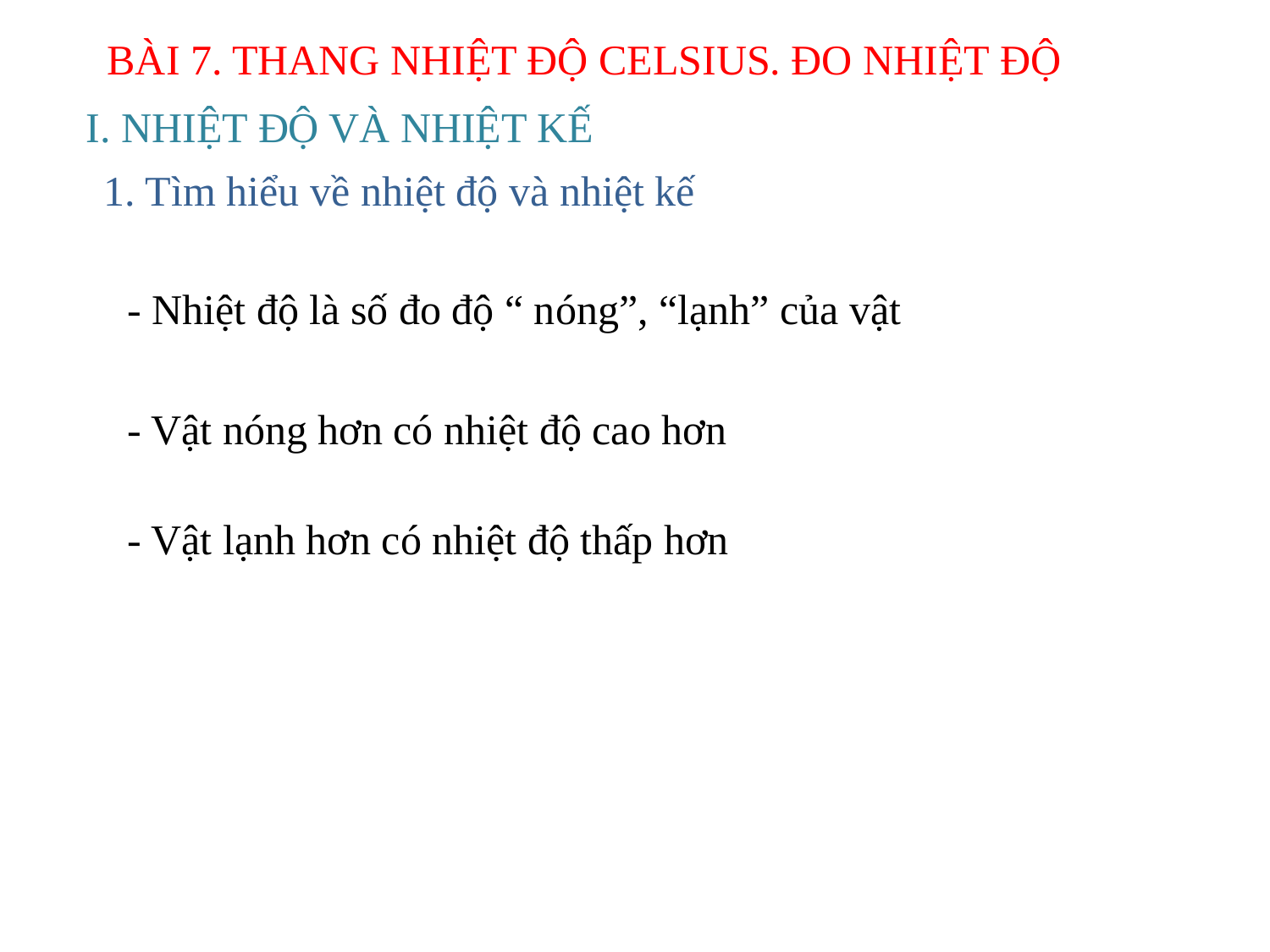

BÀI 7. THANG NHIỆT ĐỘ CELSIUS. ĐO NHIỆT ĐỘ
I. NHIỆT ĐỘ VÀ NHIỆT KẾ
1. Tìm hiểu về nhiệt độ và nhiệt kế
- Nhiệt độ là số đo độ “ nóng”, “lạnh” của vật
- Vật nóng hơn có nhiệt độ cao hơn
- Vật lạnh hơn có nhiệt độ thấp hơn